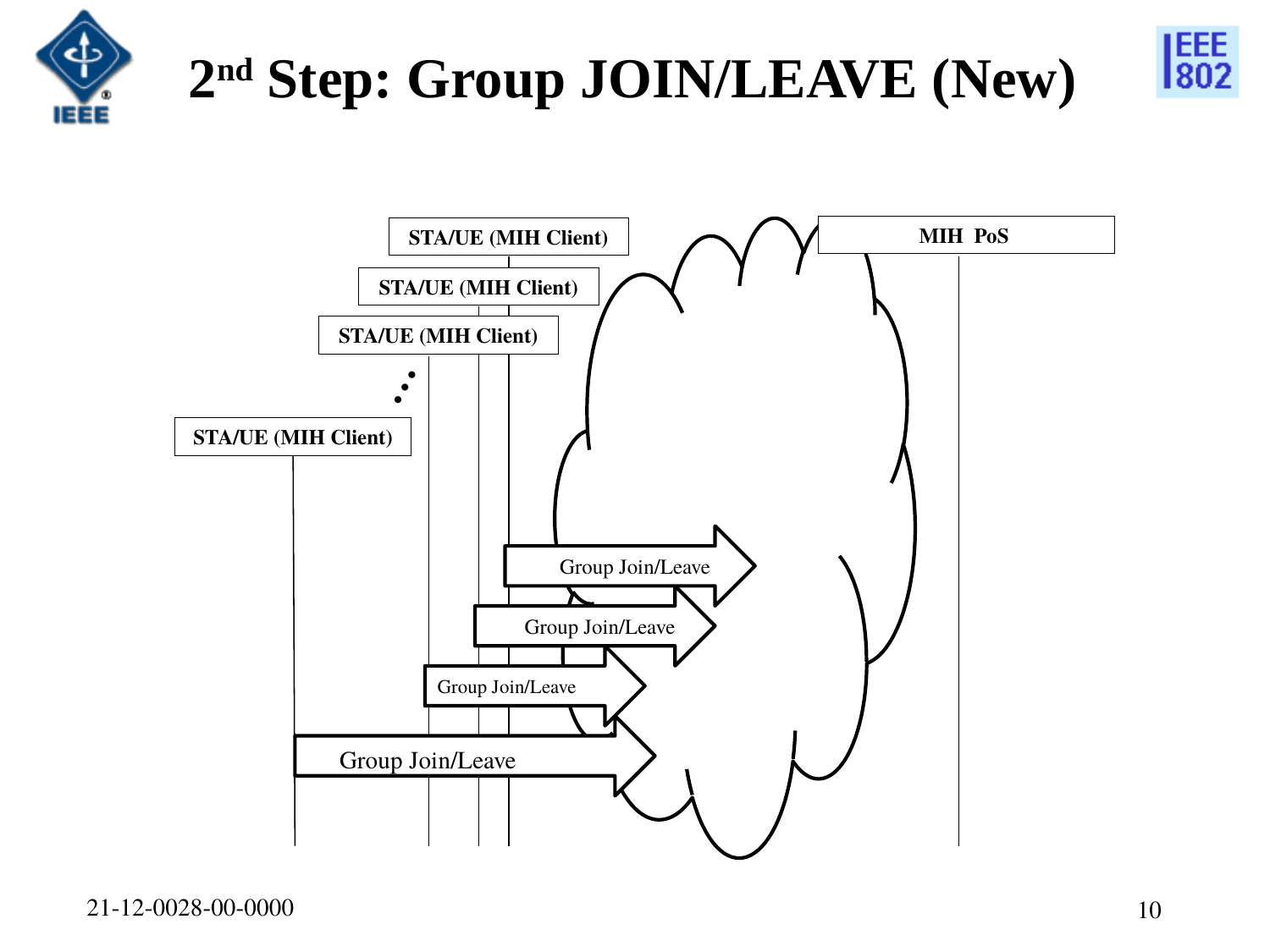

# 2nd Step: Group JOIN/LEAVE (New)

MIH  PoS
STA/UE (MIH Client)
STA/UE (MIH Client)
STA/UE (MIH Client)
…
STA/UE (MIH Client)
        Group Join/Leave
       Group Join/Leave
Group Join/Leave
    Group Join/Leave
21-12-0028-00-0000
10